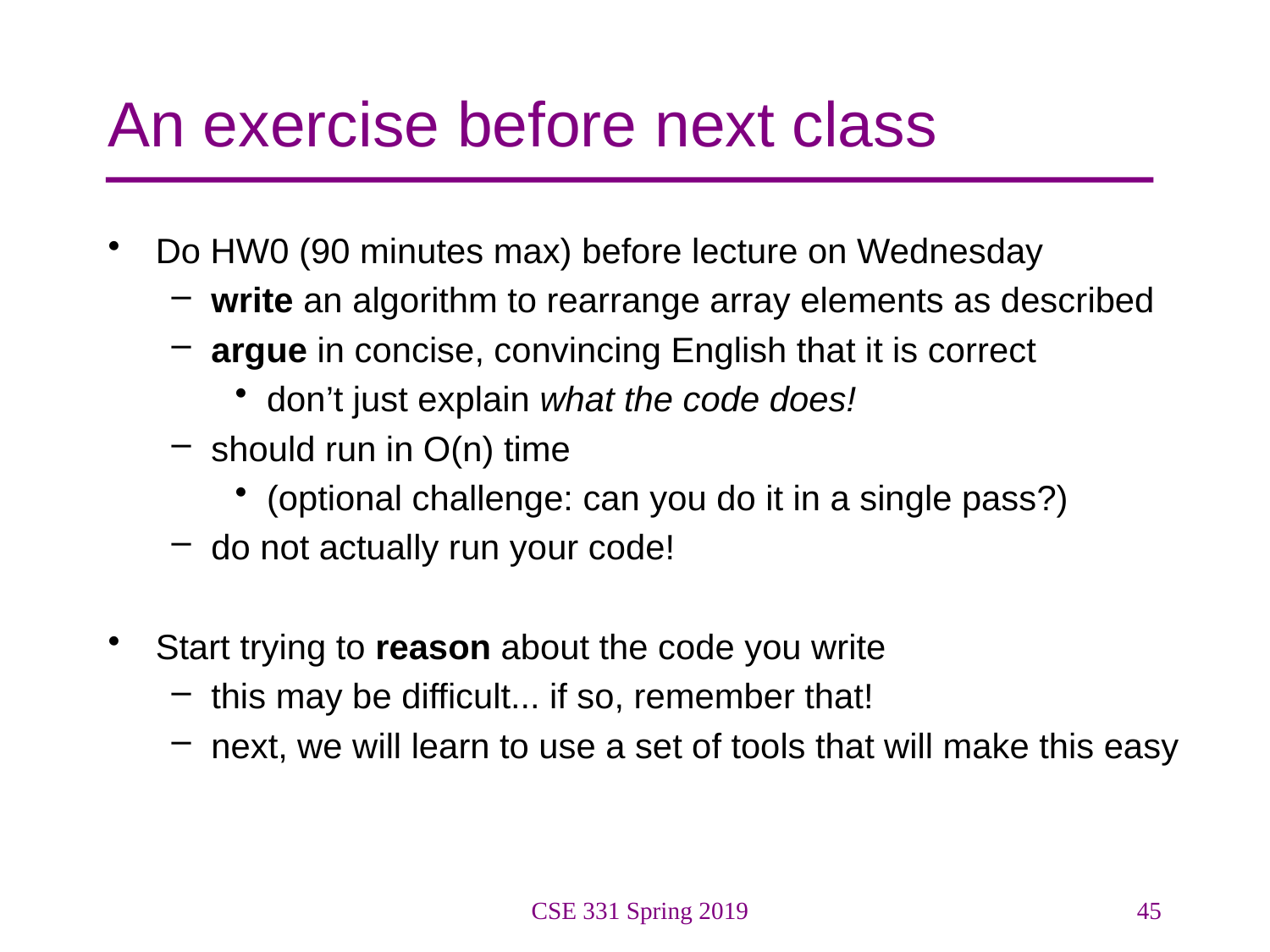

# An exercise before next class
Do HW0 (90 minutes max) before lecture on Wednesday
write an algorithm to rearrange array elements as described
argue in concise, convincing English that it is correct
don’t just explain what the code does!
should run in O(n) time
(optional challenge: can you do it in a single pass?)
do not actually run your code!

Start trying to reason about the code you write
this may be difficult... if so, remember that!
next, we will learn to use a set of tools that will make this easy
CSE 331 Spring 2019
45